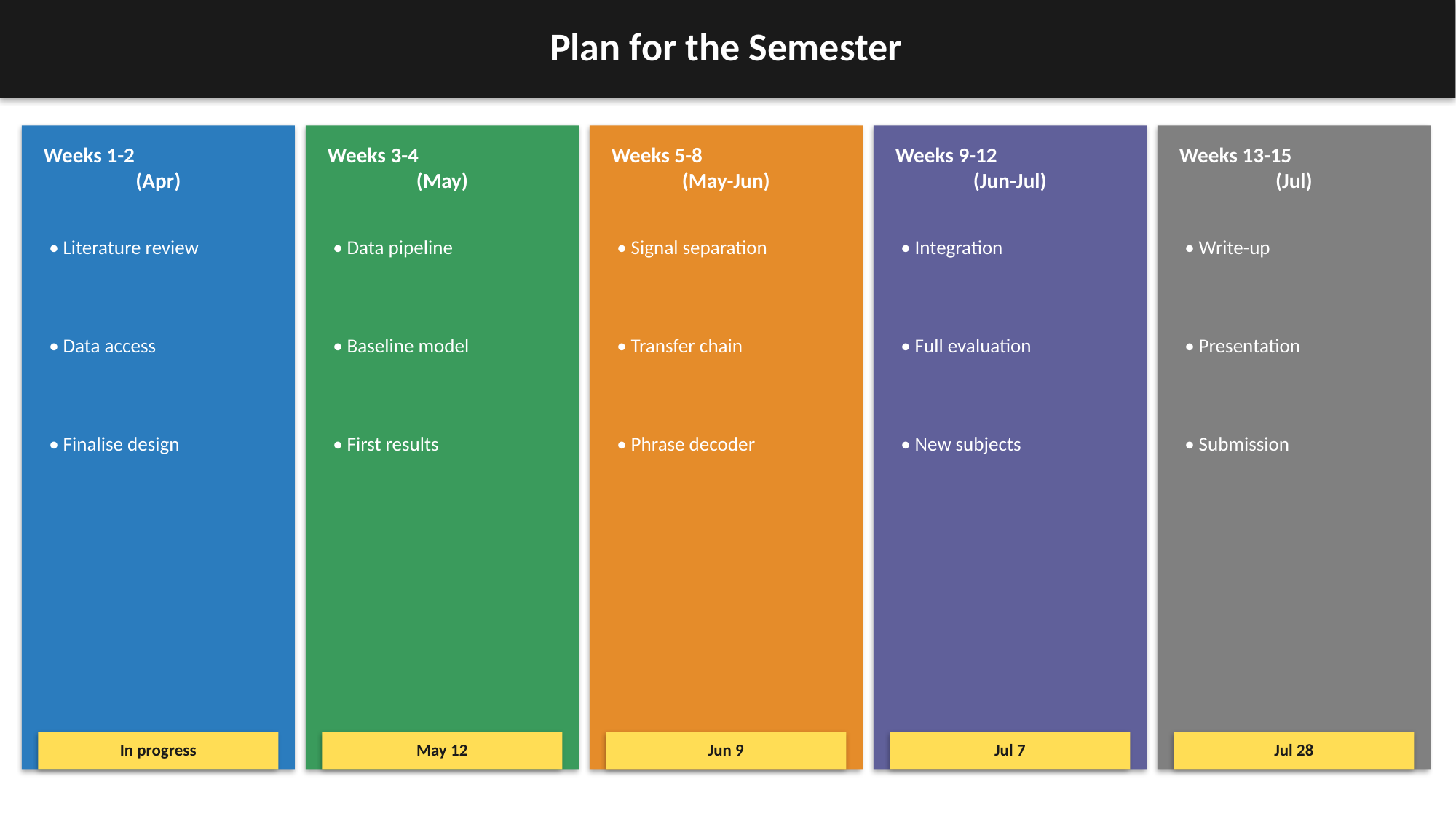

Plan for the Semester

Weeks 1-2
(Apr)
Weeks 3-4
(May)
Weeks 5-8
(May-Jun)
Weeks 9-12
(Jun-Jul)
Weeks 13-15
(Jul)
• Literature review
• Data pipeline
• Signal separation
• Integration
• Write-up
• Data access
• Baseline model
• Transfer chain
• Full evaluation
• Presentation
>
>
>
>
• Finalise design
• First results
• Phrase decoder
• New subjects
• Submission

In progress
May 12
Jun 9
Jul 7
Jul 28